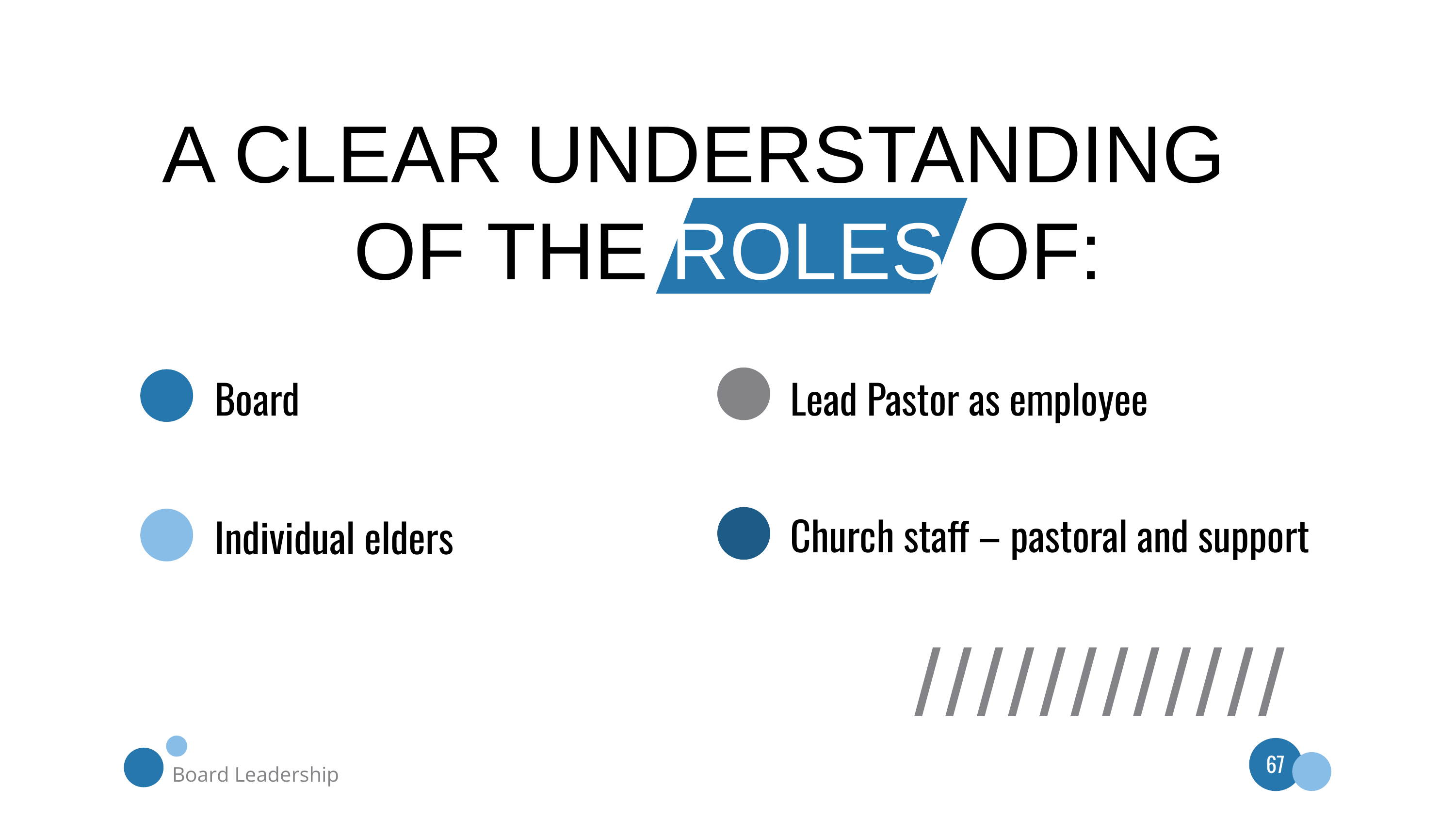

A CLEAR UNDERSTANDING
OF THE ROLES OF:

Board
Lead Pastor as employee

Individual elders
Church staff – pastoral and support

////////////